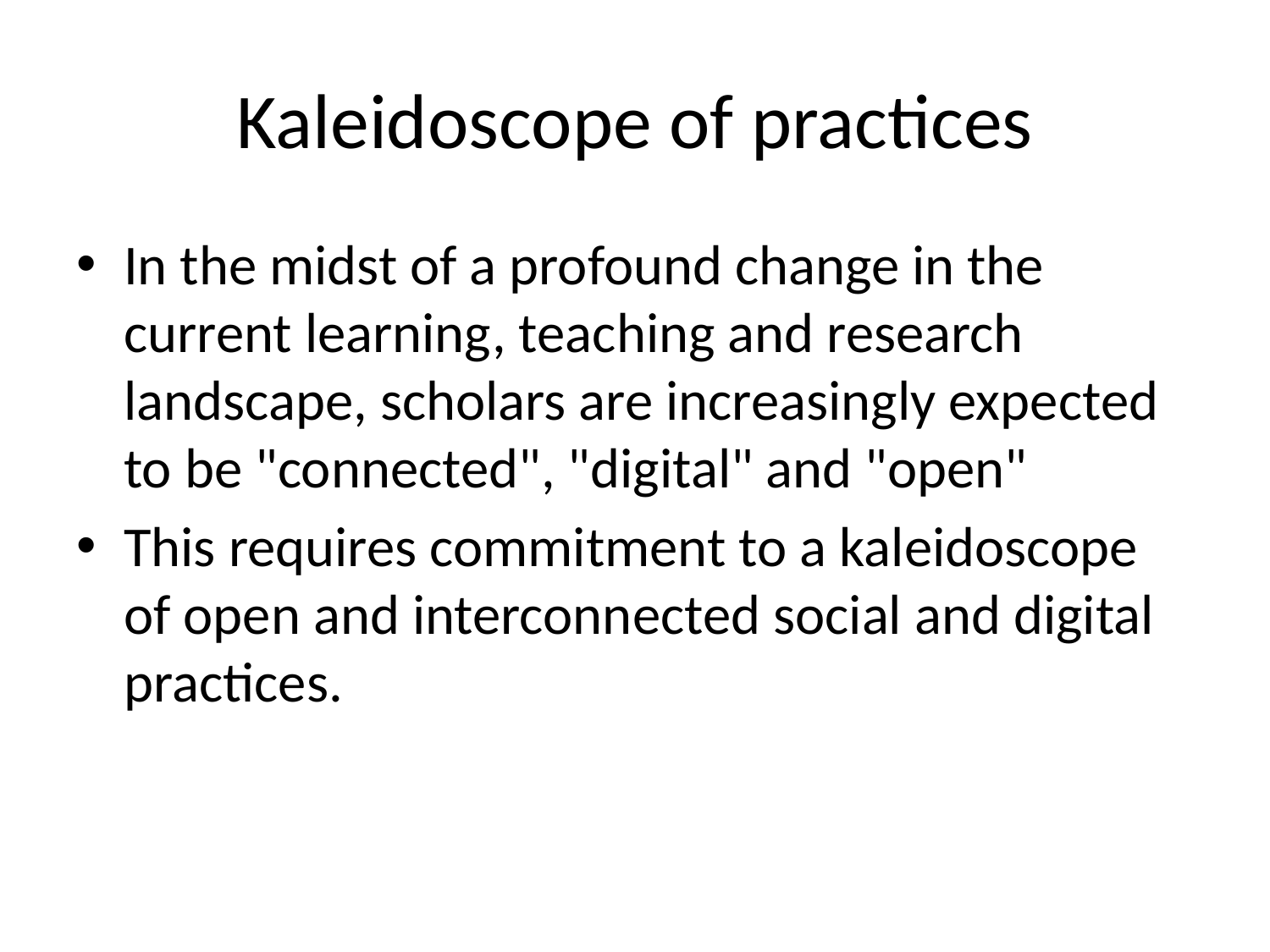

# Kaleidoscope of practices
In the midst of a profound change in the current learning, teaching and research landscape, scholars are increasingly expected to be "connected", "digital" and "open"
This requires commitment to a kaleidoscope of open and interconnected social and digital practices.